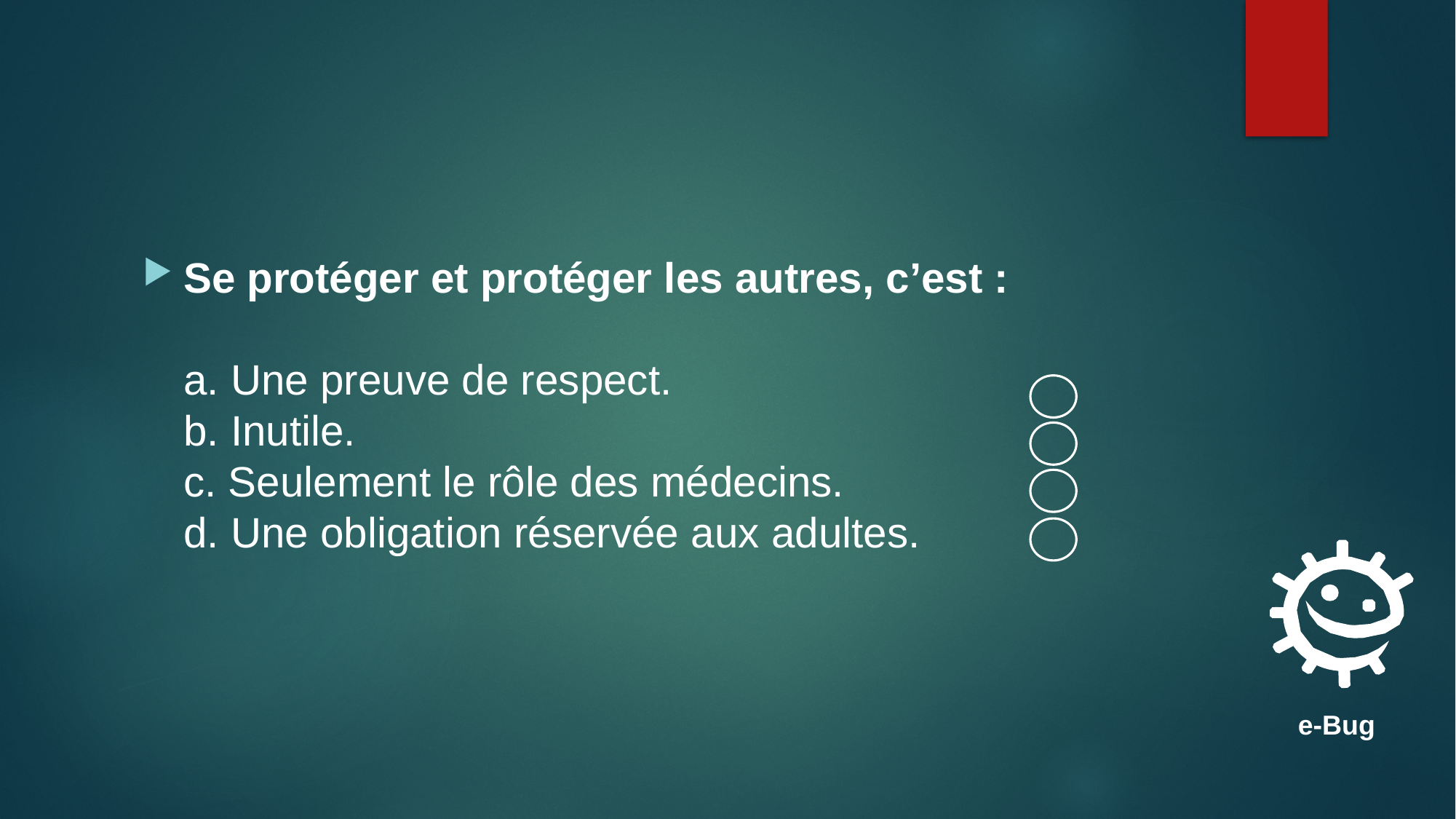

#
Se protéger et protéger les autres, c’est :
a. Une preuve de respect.
b. Inutile.
c. Seulement le rôle des médecins.
d. Une obligation réservée aux adultes.

e-Bug